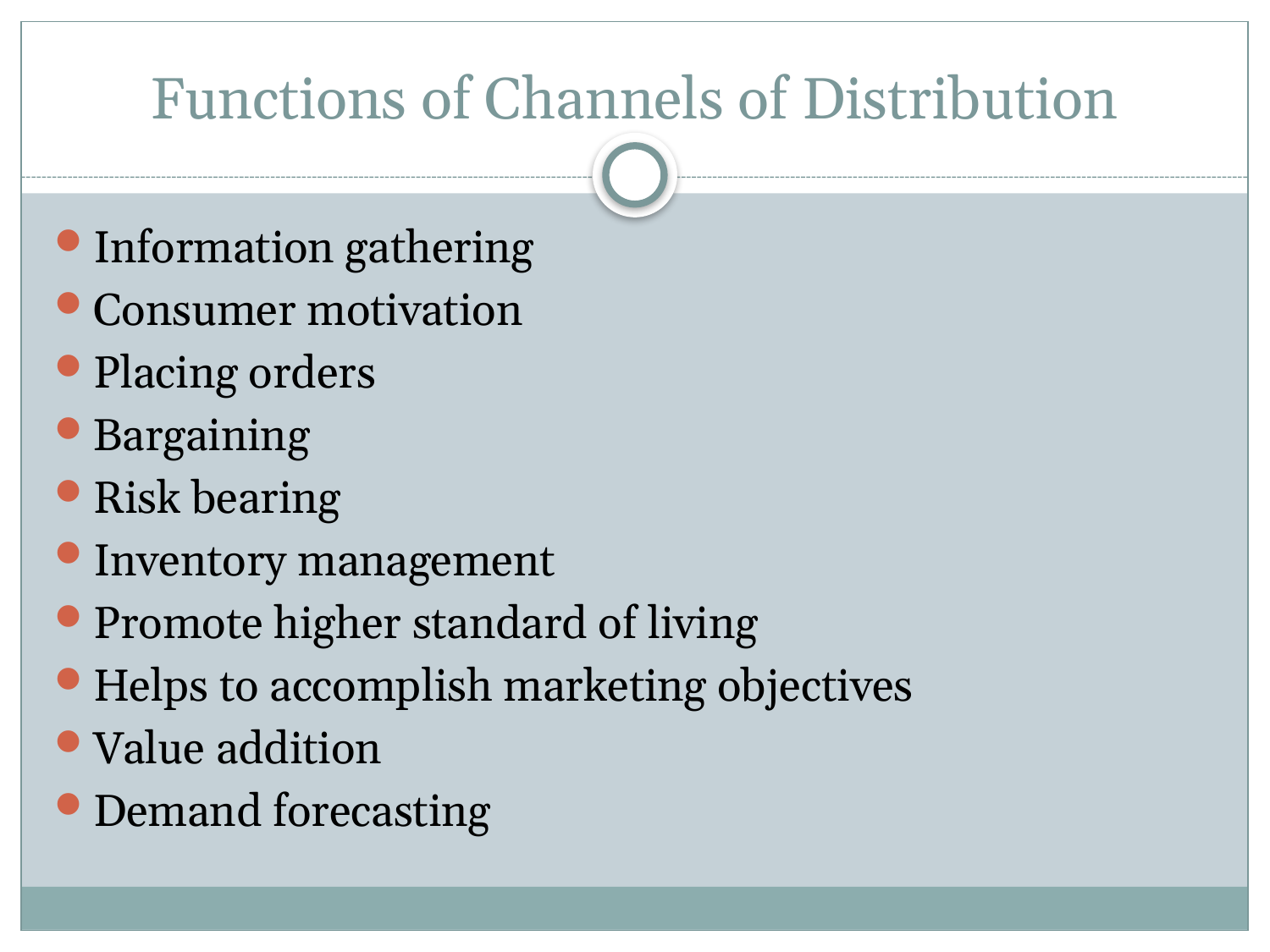

# Functions of Channels of Distribution
Information gathering
Consumer motivation
Placing orders
Bargaining
Risk bearing
Inventory management
Promote higher standard of living
Helps to accomplish marketing objectives
Value addition
Demand forecasting